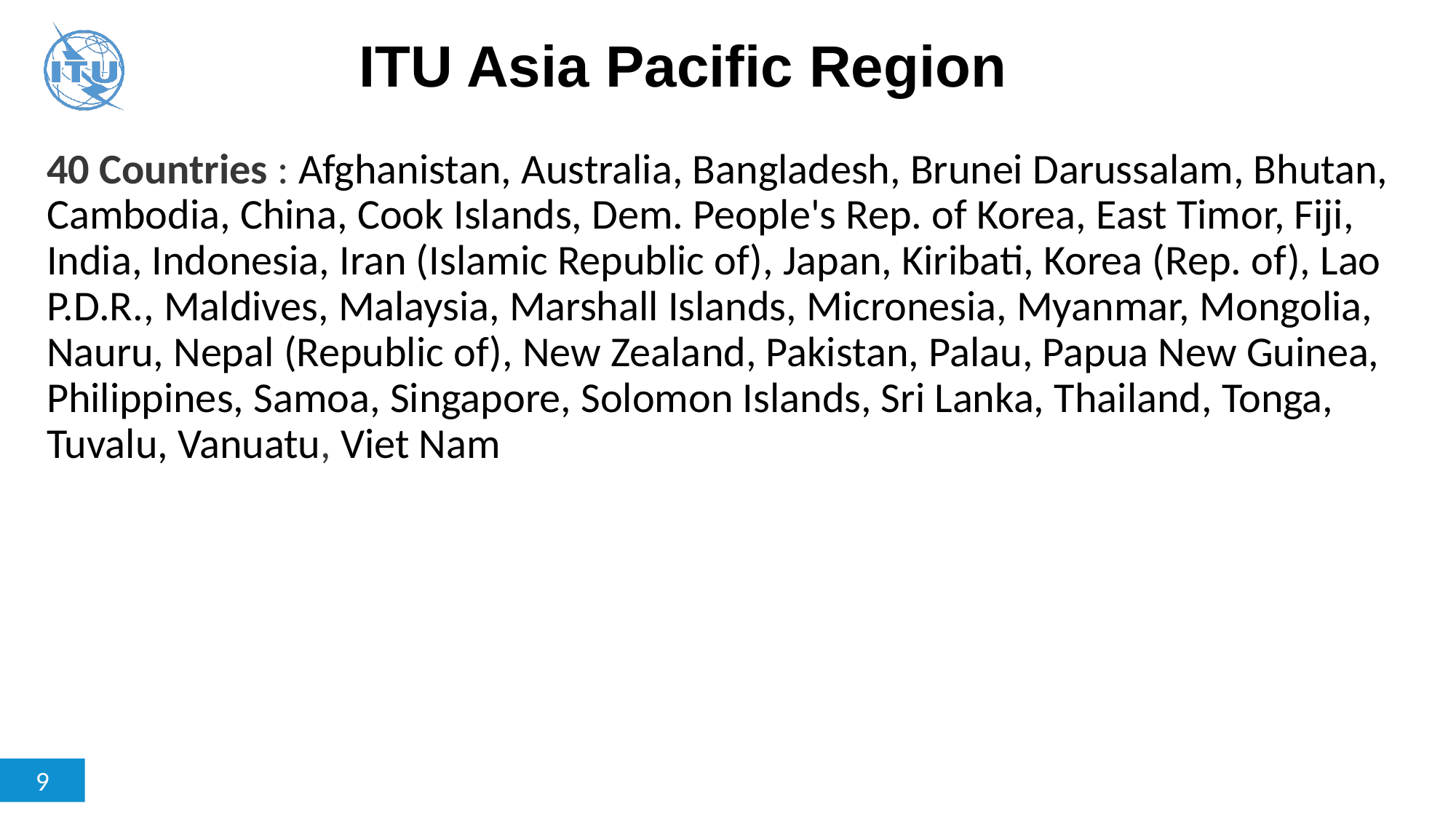

# ITU Asia Pacific Region
40 Countries : Afghanistan, Australia, Bangladesh, Brunei Darussalam, Bhutan, Cambodia, China, Cook Islands, Dem. People's Rep. of Korea, East Timor, Fiji, India, Indonesia, Iran (Islamic Republic of), Japan, Kiribati, Korea (Rep. of), Lao P.D.R., Maldives, Malaysia, Marshall Islands, Micronesia, Myanmar, Mongolia, Nauru, Nepal (Republic of), New Zealand, Pakistan, Palau, Papua New Guinea, Philippines, Samoa, Singapore, Solomon Islands, Sri Lanka, Thailand, Tonga, Tuvalu, Vanuatu, Viet Nam
9